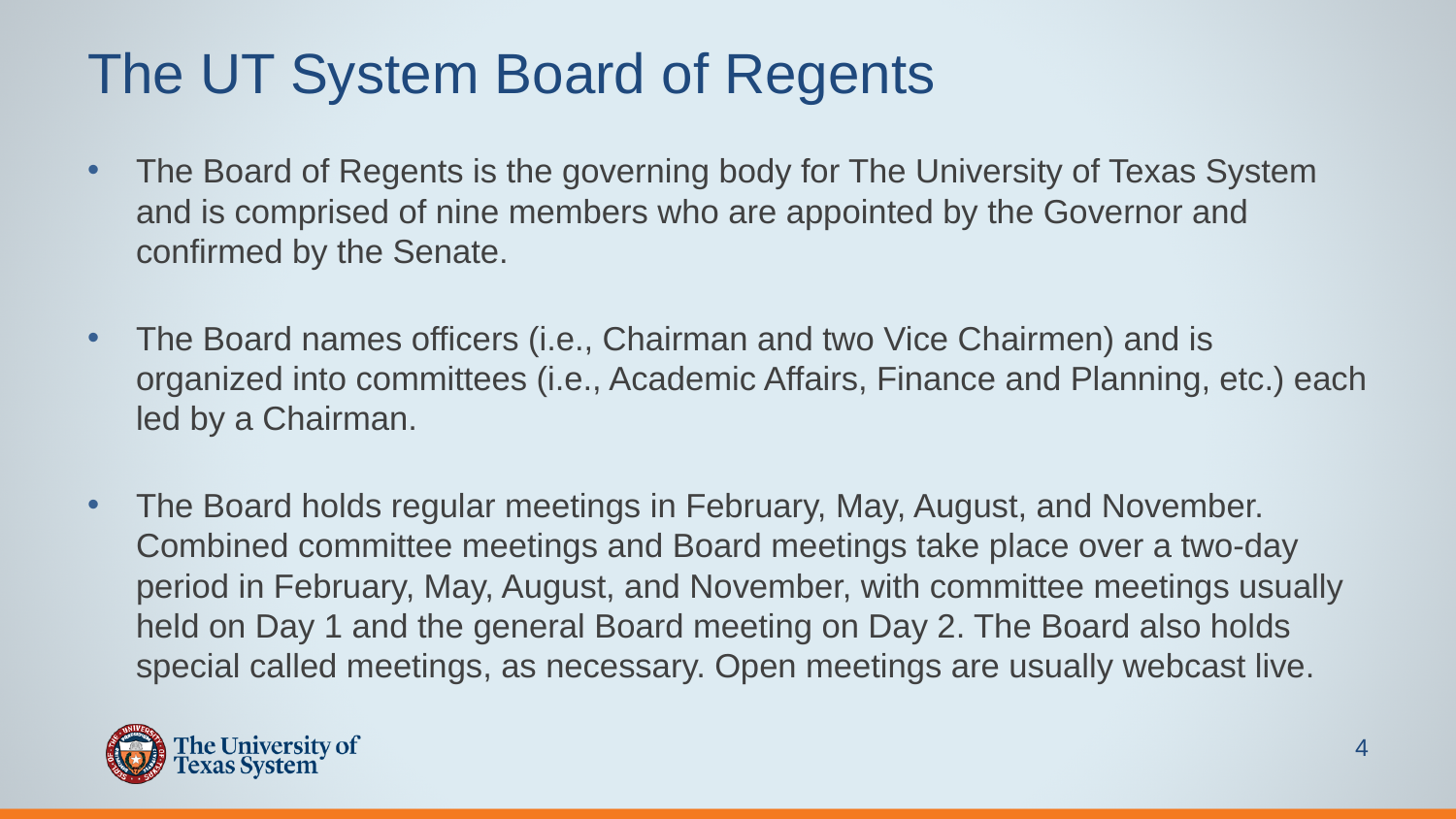

# The UT System Board of Regents
The Board of Regents is the governing body for The University of Texas System and is comprised of nine members who are appointed by the Governor and confirmed by the Senate.
The Board names officers (i.e., Chairman and two Vice Chairmen) and is organized into committees (i.e., Academic Affairs, Finance and Planning, etc.) each led by a Chairman.
The Board holds regular meetings in February, May, August, and November. Combined committee meetings and Board meetings take place over a two-day period in February, May, August, and November, with committee meetings usually held on Day 1 and the general Board meeting on Day 2. The Board also holds special called meetings, as necessary. Open meetings are usually webcast live.

4